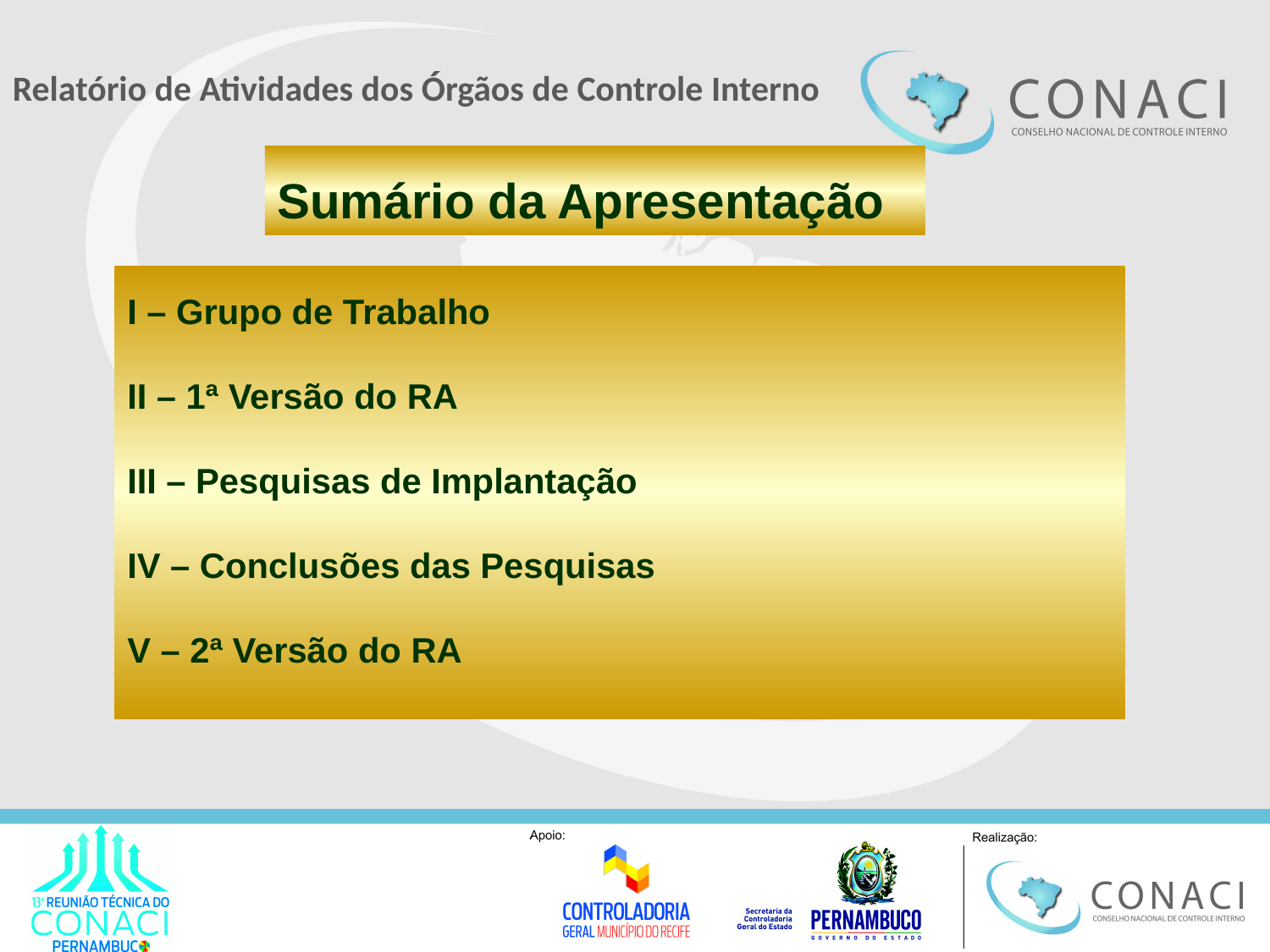

Relatório de Atividades dos Órgãos de Controle Interno

Sumário da Apresentação

I – Grupo de Trabalho

II – 1ª Versão do RA

III – Pesquisas de Implantação

IV – Conclusões das Pesquisas

V – 2ª Versão do RA